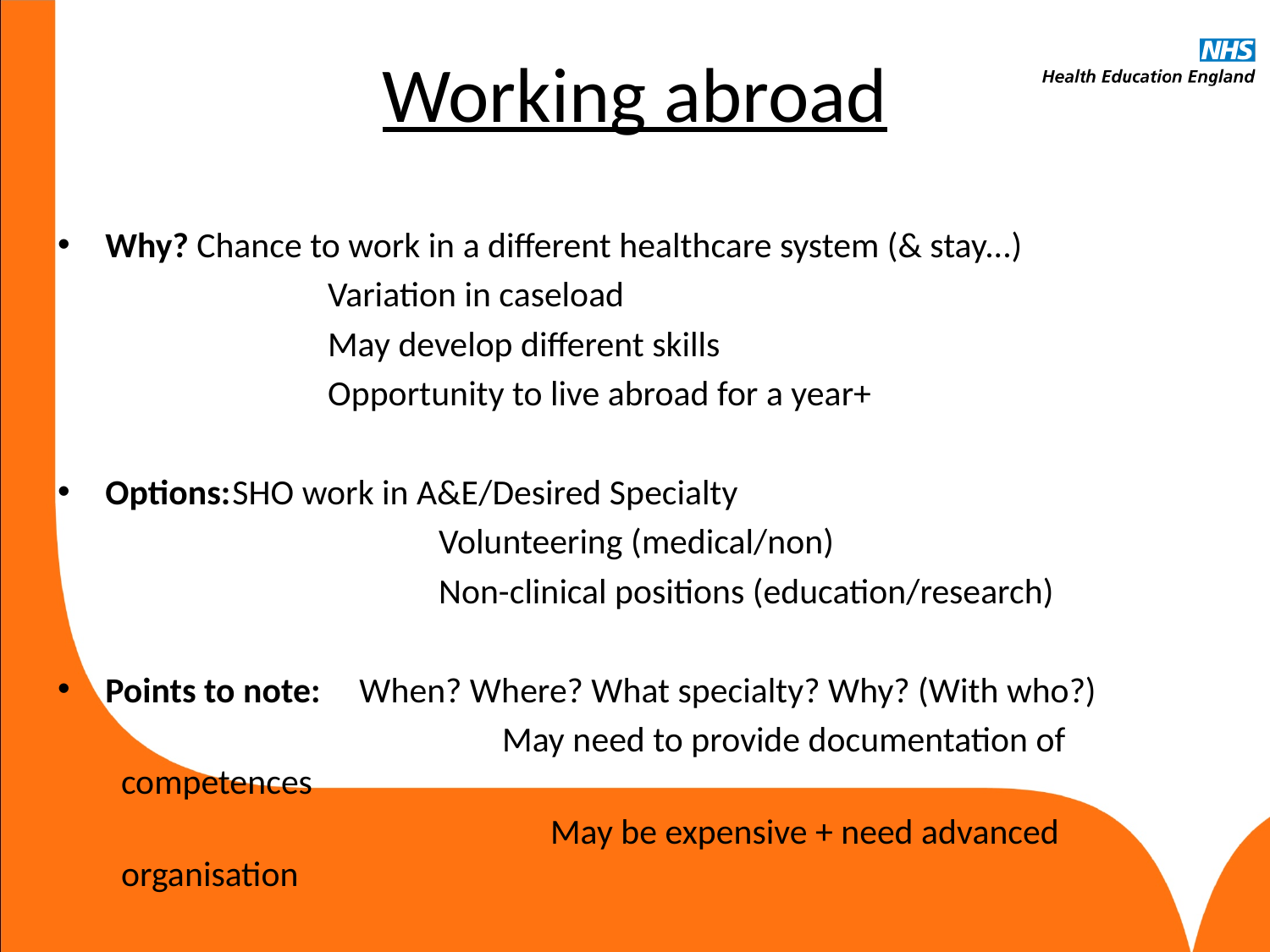

# Working abroad
Why? Chance to work in a different healthcare system (& stay...)
		  Variation in caseload
		  May develop different skills
		  Opportunity to live abroad for a year+

Options:	SHO work in A&E/Desired Specialty
			Volunteering (medical/non)
			Non-clinical positions (education/research)

Points to note:	When? Where? What specialty? Why? (With who?)
       			May need to provide documentation of competences
			      May be expensive + need advanced organisation